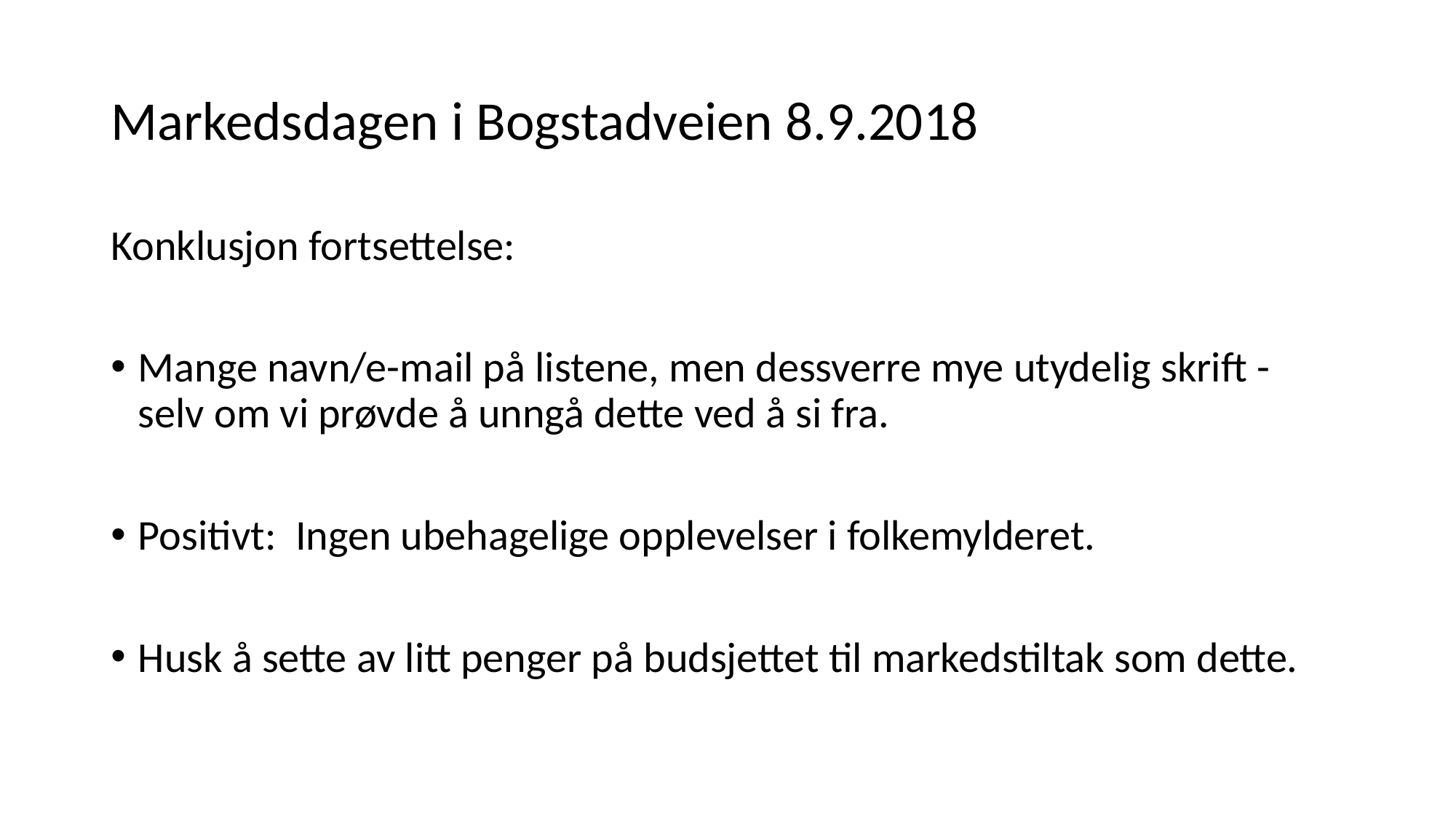

# Markedsdagen i Bogstadveien 8.9.2018
Konklusjon fortsettelse:

Mange navn/e-mail på listene, men dessverre mye utydelig skrift - selv om vi prøvde å unngå dette ved å si fra.

Positivt:  Ingen ubehagelige opplevelser i folkemylderet.

Husk å sette av litt penger på budsjettet til markedstiltak som dette.